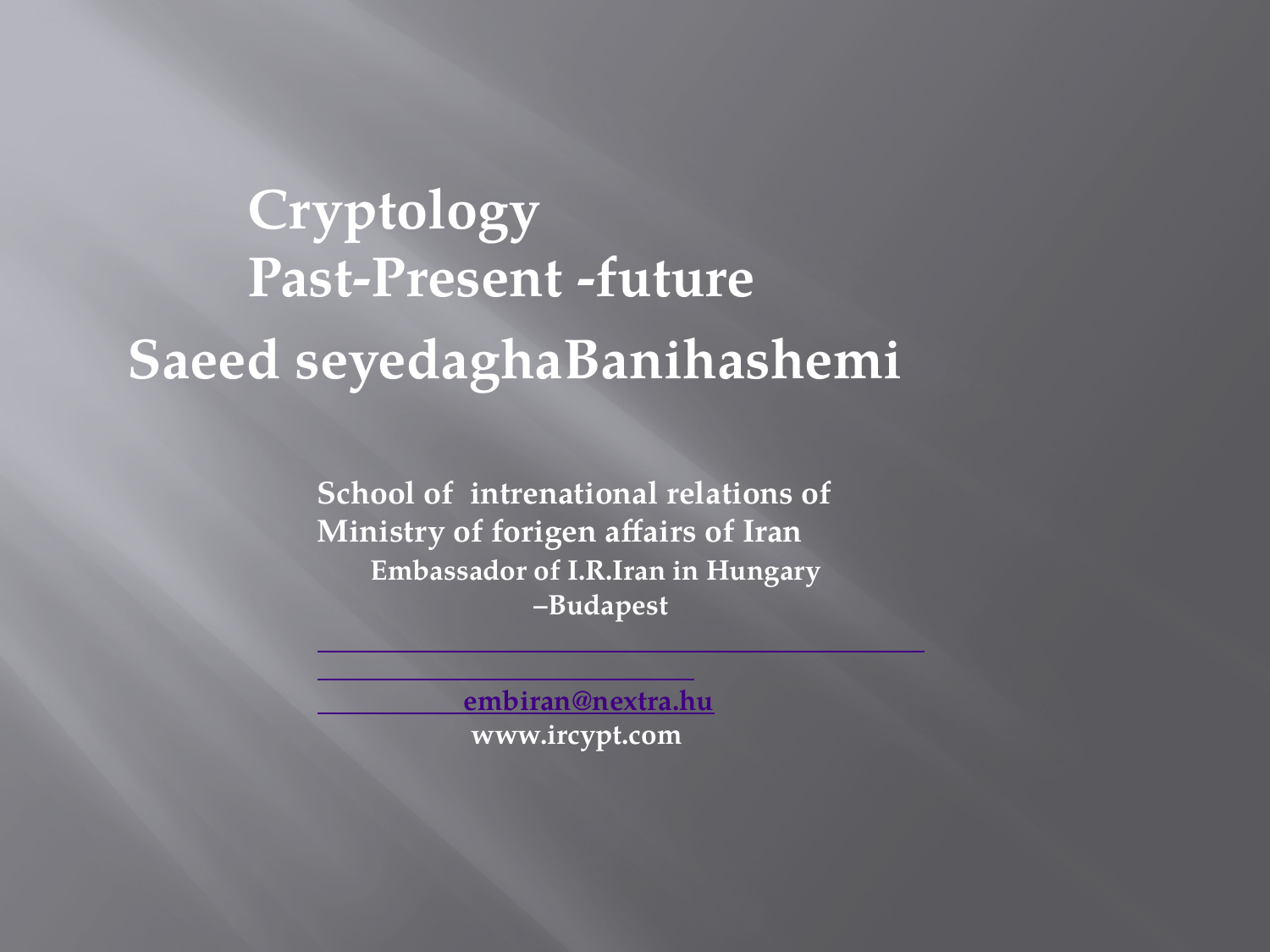

Cryptology
Past-Present -future
Saeed seyedaghaBanihashemi
School of  intrenational relations of Ministry of forigen affairs of Iran
      Embassador of I.R.Iran in Hungary
                               –Budapest
                     embiran@nextra.hu
                      www.ircypt.com